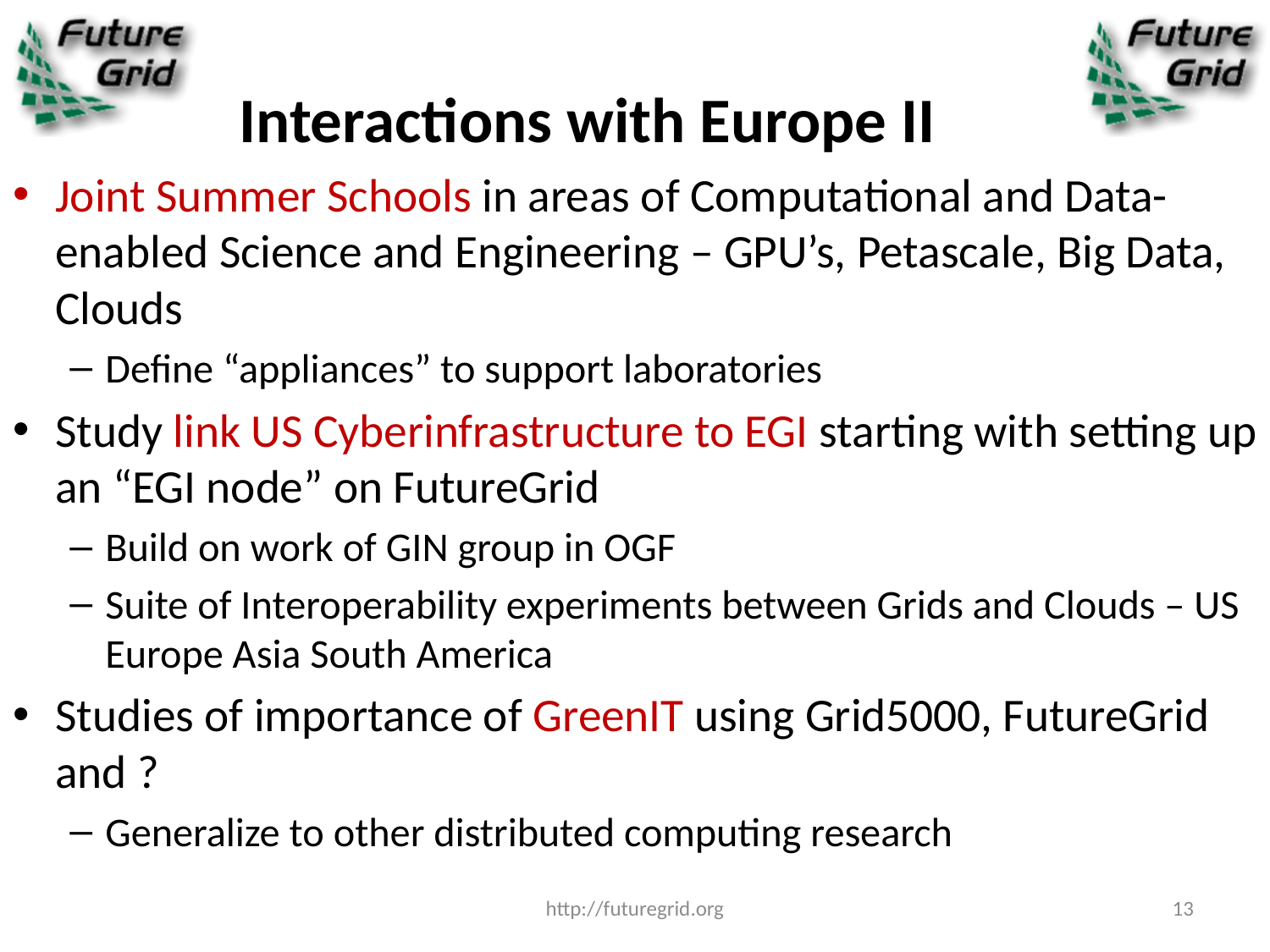

# Interactions with Europe II
Joint Summer Schools in areas of Computational and Data-enabled Science and Engineering – GPU’s, Petascale, Big Data, Clouds
Define “appliances” to support laboratories
Study link US Cyberinfrastructure to EGI starting with setting up an “EGI node” on FutureGrid
Build on work of GIN group in OGF
Suite of Interoperability experiments between Grids and Clouds – US Europe Asia South America
Studies of importance of GreenIT using Grid5000, FutureGrid and ?
Generalize to other distributed computing research

http://futuregrid.org
13